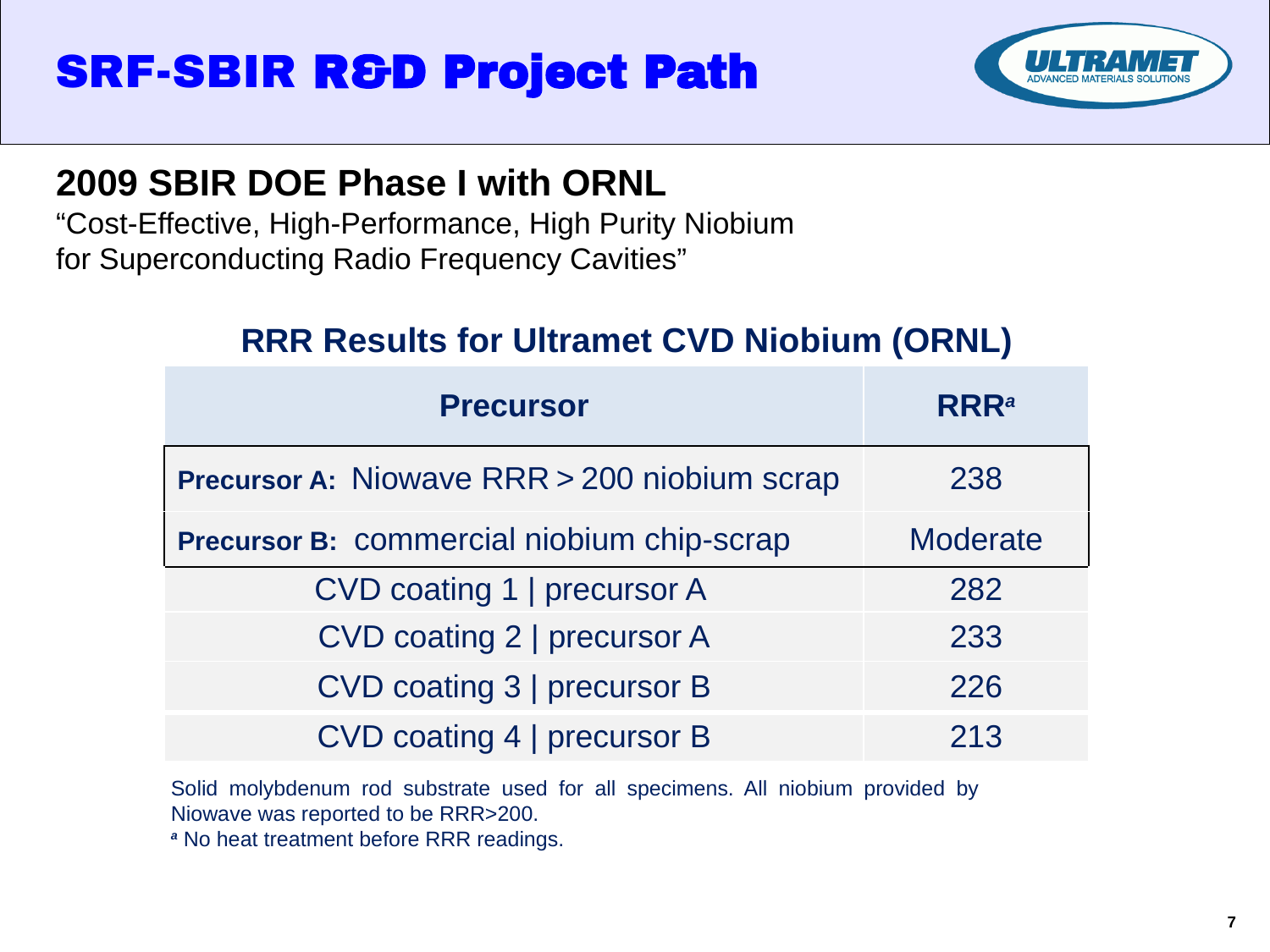

SRF-SBIR R&D Project Path
2009 SBIR DOE Phase I with ORNL
“Cost-Effective, High-Performance, High Purity Niobium for Superconducting Radio Frequency Cavities”
RRR Results for Ultramet CVD Niobium (ORNL)
| Precursor | RRRa |
| --- | --- |
| Precursor A: Niowave RRR > 200 niobium scrap | 238 |
| Precursor B: commercial niobium chip-scrap | Moderate |
| CVD coating 1 | precursor A | 282 |
| CVD coating 2 | precursor A | 233 |
| CVD coating 3 | precursor B | 226 |
| CVD coating 4 | precursor B | 213 |
Solid molybdenum rod substrate used for all specimens. All niobium provided by Niowave was reported to be RRR>200.
a No heat treatment before RRR readings.
7